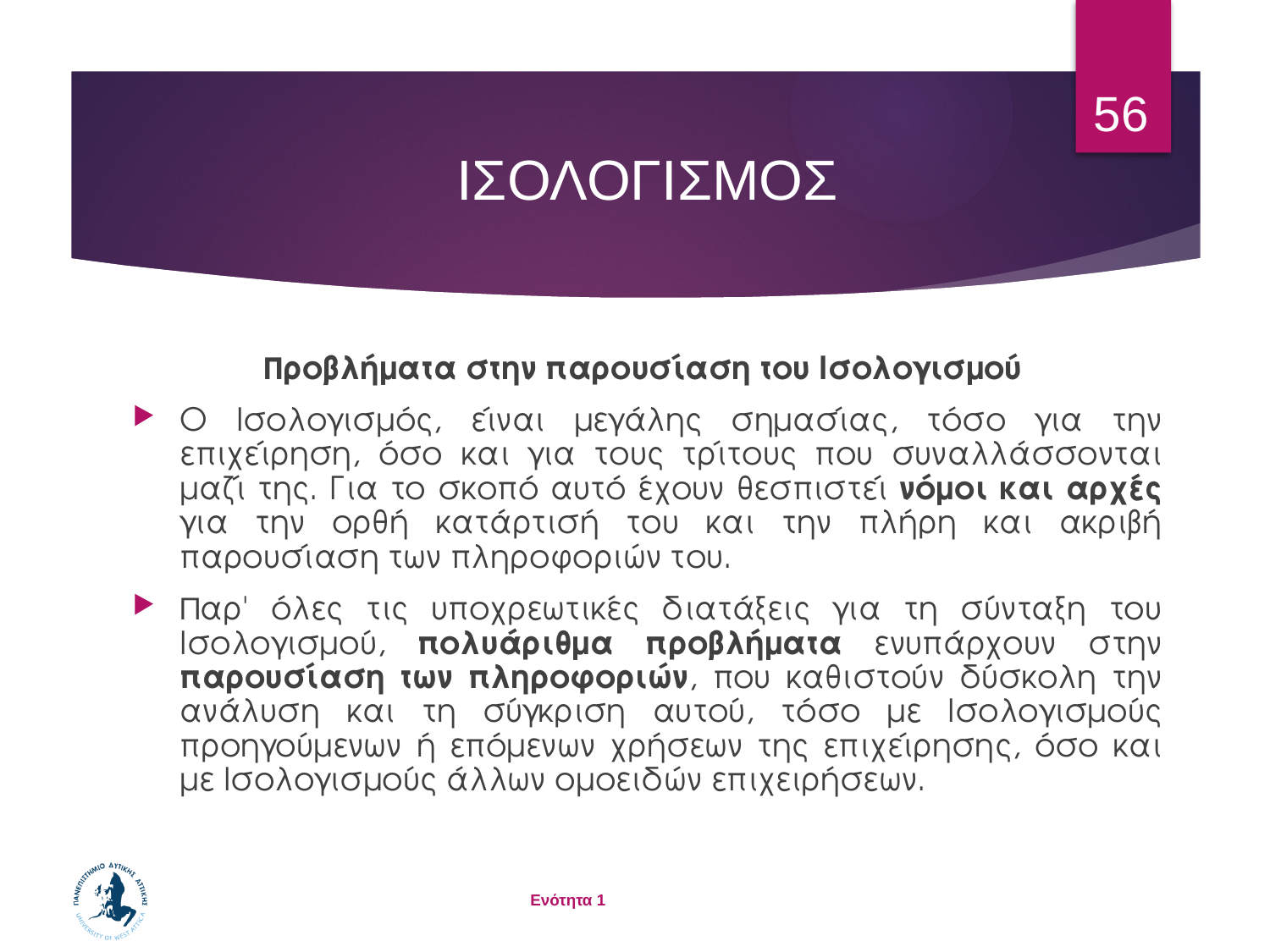

56
# ΙΣΟΛΟΓΙΣΜΟΣ
Προβλήματα στην παρουσίαση του Ισολογισμού
Ο Ισολογισμός, είναι μεγάλης σημασίας, τόσο για την επιχείρηση, όσο και για τους τρίτους που συναλλάσσονται μαζί της. Για το σκοπό αυτό έχουν θεσπιστεί νόμοι και αρχές για την ορθή κατάρτισή του και την πλήρη και ακριβή παρουσίαση των πληροφοριών του.
Παρ' όλες τις υποχρεωτικές διατάξεις για τη σύνταξη του Ισολογισμού, πολυάριθμα προβλήματα ενυπάρχουν στην παρουσίαση των πληροφοριών, που καθιστούν δύσκολη την ανάλυση και τη σύγκριση αυτού, τόσο με Ισολογισμούς προηγούμενων ή επόμενων χρήσεων της επιχείρησης, όσο και με Ισολογισμούς άλλων ομοειδών επιχειρήσεων.
Ενότητα 1